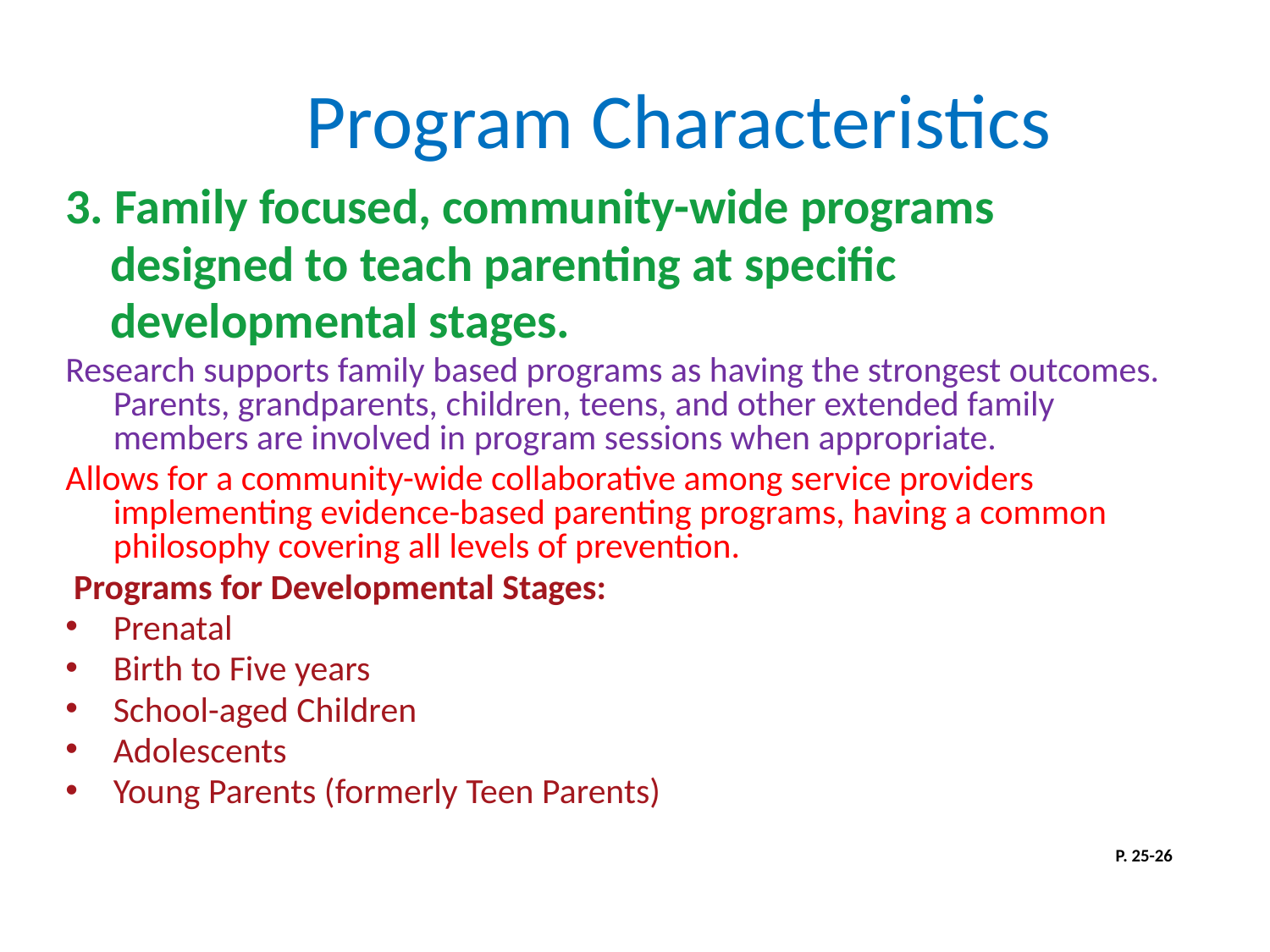

# Program Characteristics
3. Family focused, community-wide programs
    designed to teach parenting at specific
    developmental stages.
Research supports family based programs as having the strongest outcomes. Parents, grandparents, children, teens, and other extended family members are involved in program sessions when appropriate.
Allows for a community-wide collaborative among service providers implementing evidence-based parenting programs, having a common philosophy covering all levels of prevention.
 Programs for Developmental Stages:
Prenatal
Birth to Five years
School-aged Children
Adolescents
Young Parents (formerly Teen Parents)

P. 25-26